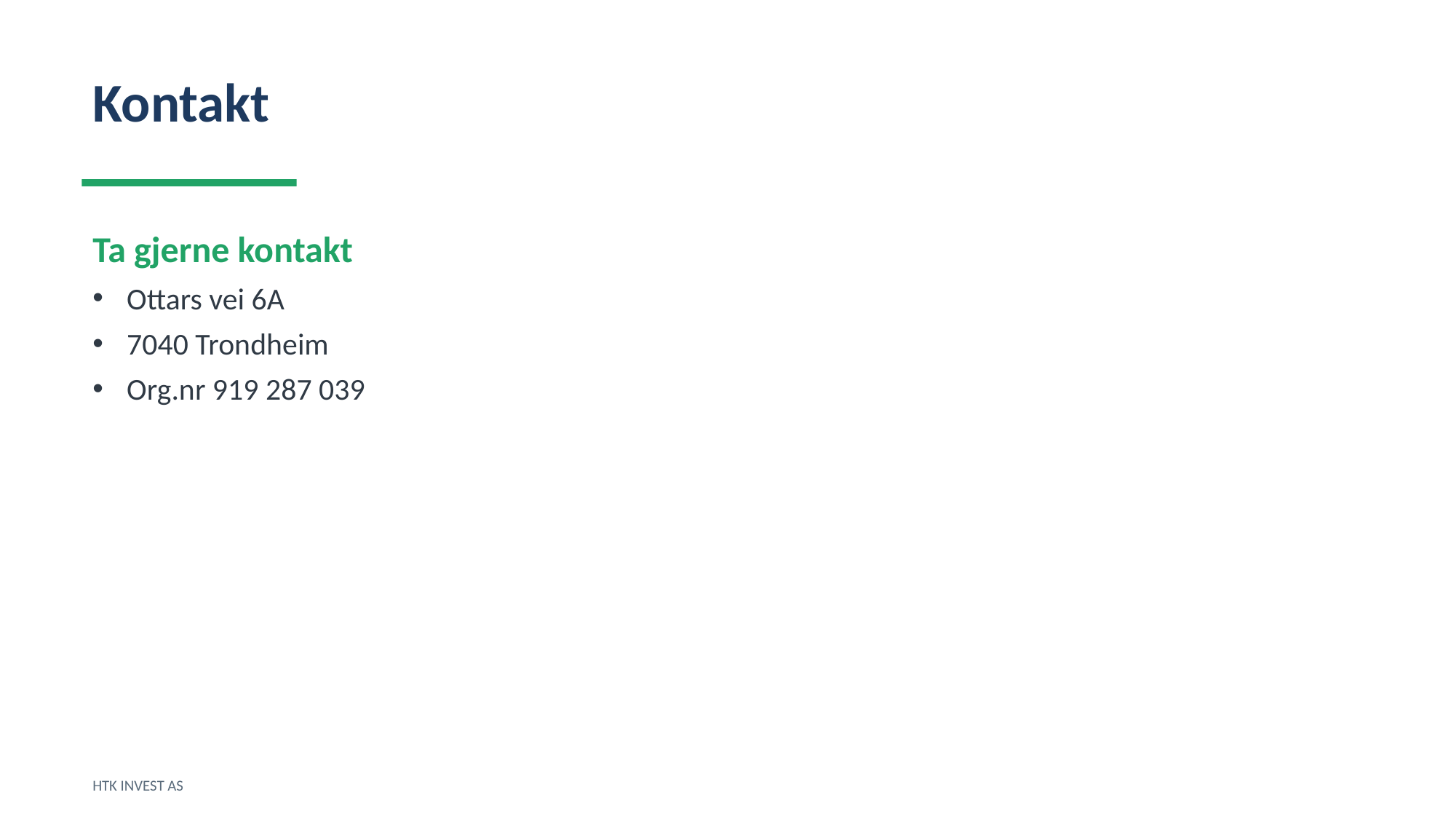

Kontakt

Ta gjerne kontakt
Ottars vei 6A
7040 Trondheim
Org.nr 919 287 039
HTK INVEST AS